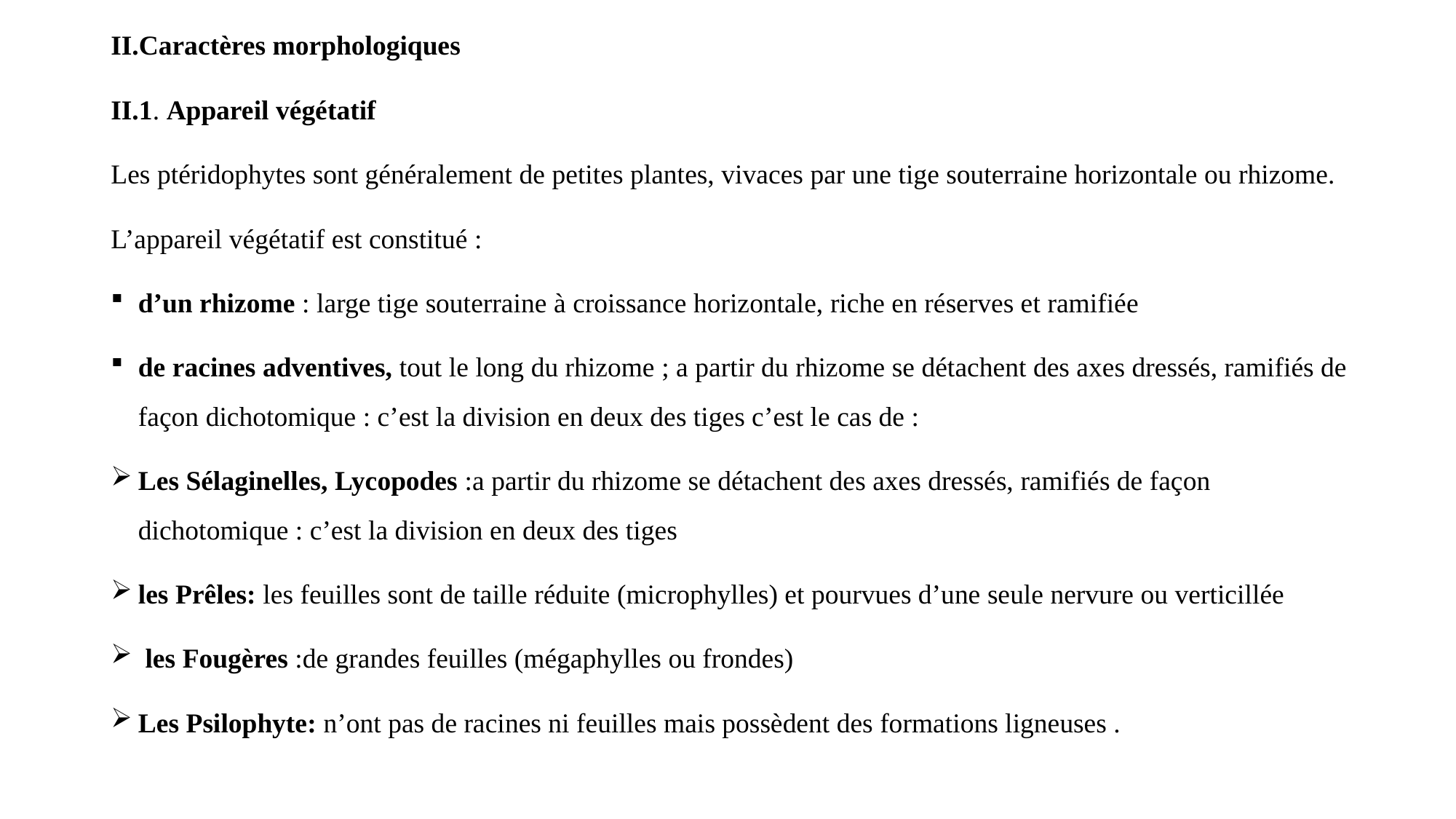

II.Caractères morphologiques
II.1. Appareil végétatif
Les ptéridophytes sont généralement de petites plantes, vivaces par une tige souterraine horizontale ou rhizome.
L’appareil végétatif est constitué :
d’un rhizome : large tige souterraine à croissance horizontale, riche en réserves et ramifiée
de racines adventives, tout le long du rhizome ; a partir du rhizome se détachent des axes dressés, ramifiés de façon dichotomique : c’est la division en deux des tiges c’est le cas de :
Les Sélaginelles, Lycopodes :a partir du rhizome se détachent des axes dressés, ramifiés de façon dichotomique : c’est la division en deux des tiges
les Prêles: les feuilles sont de taille réduite (microphylles) et pourvues d’une seule nervure ou verticillée
 les Fougères :de grandes feuilles (mégaphylles ou frondes)
Les Psilophyte: n’ont pas de racines ni feuilles mais possèdent des formations ligneuses .